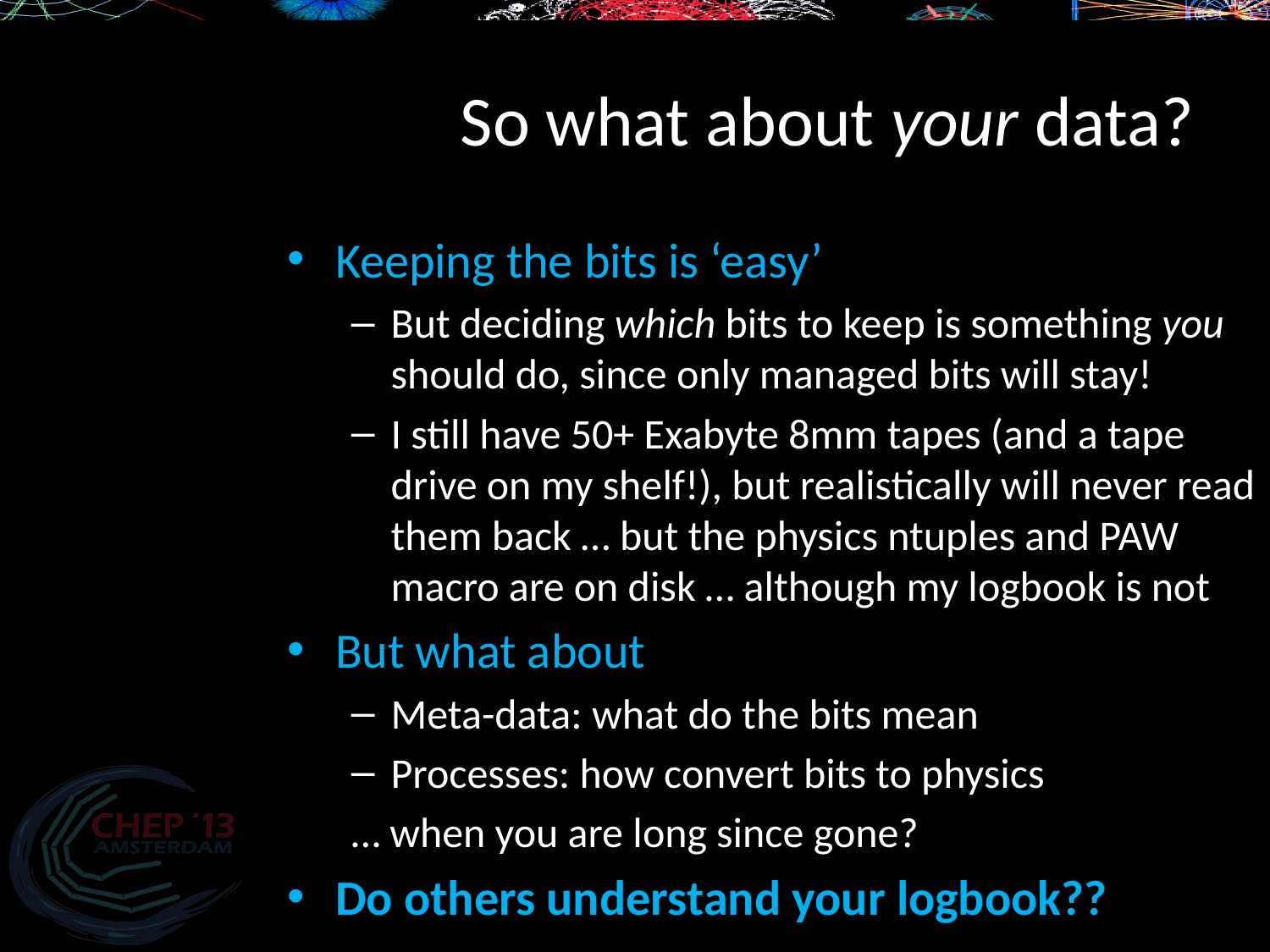

# So what about your data?
Keeping the bits is ‘easy’
But deciding which bits to keep is something you should do, since only managed bits will stay!
I still have 50+ Exabyte 8mm tapes (and a tape drive on my shelf!), but realistically will never read them back … but the physics ntuples and PAW macro are on disk … although my logbook is not
But what about
Meta-data: what do the bits mean
Processes: how convert bits to physics
… when you are long since gone?
Do others understand your logbook??